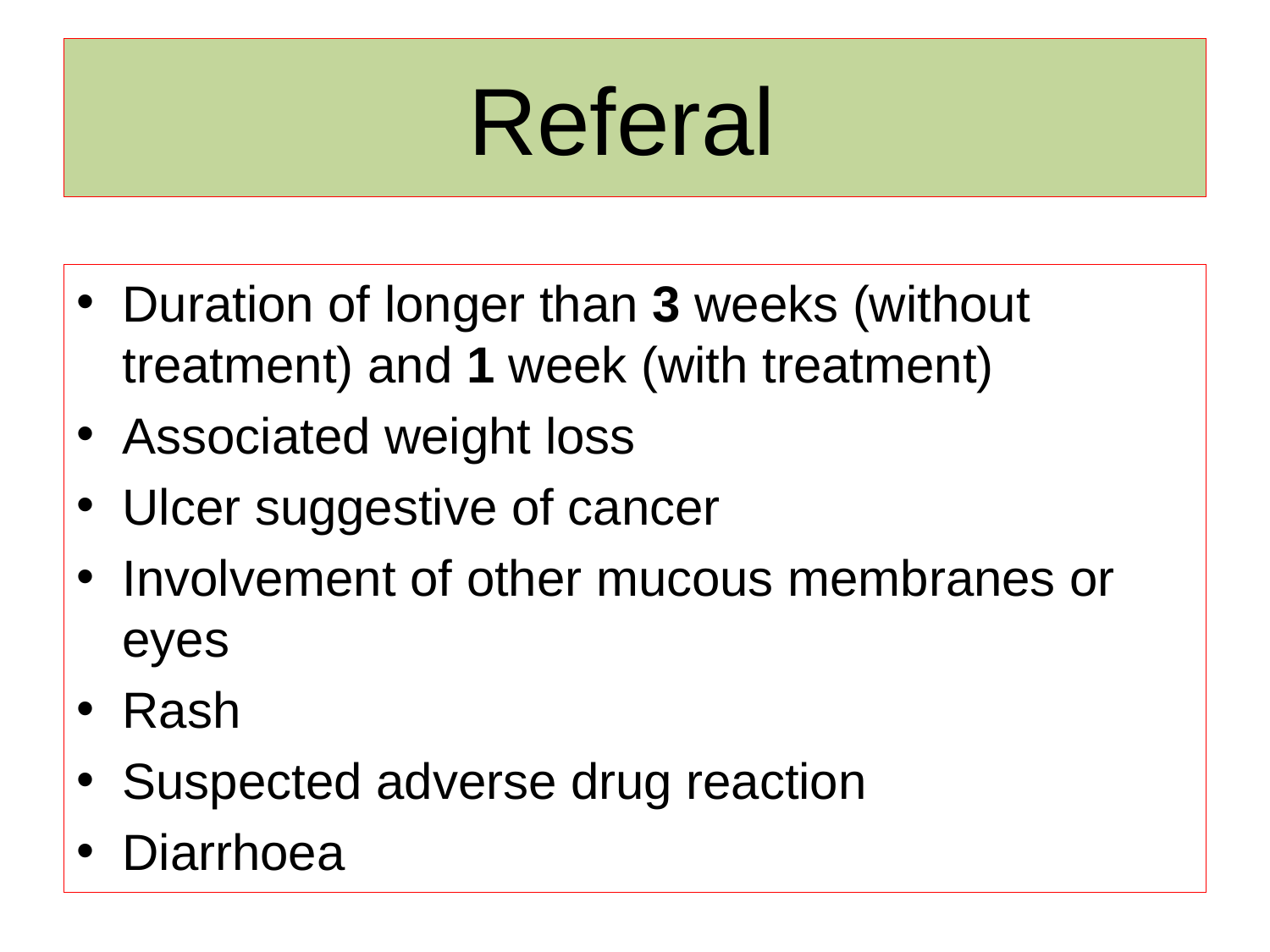

# Referal
Duration of longer than 3 weeks (without treatment) and 1 week (with treatment)
Associated weight loss
Ulcer suggestive of cancer
Involvement of other mucous membranes or eyes
Rash
Suspected adverse drug reaction
Diarrhoea